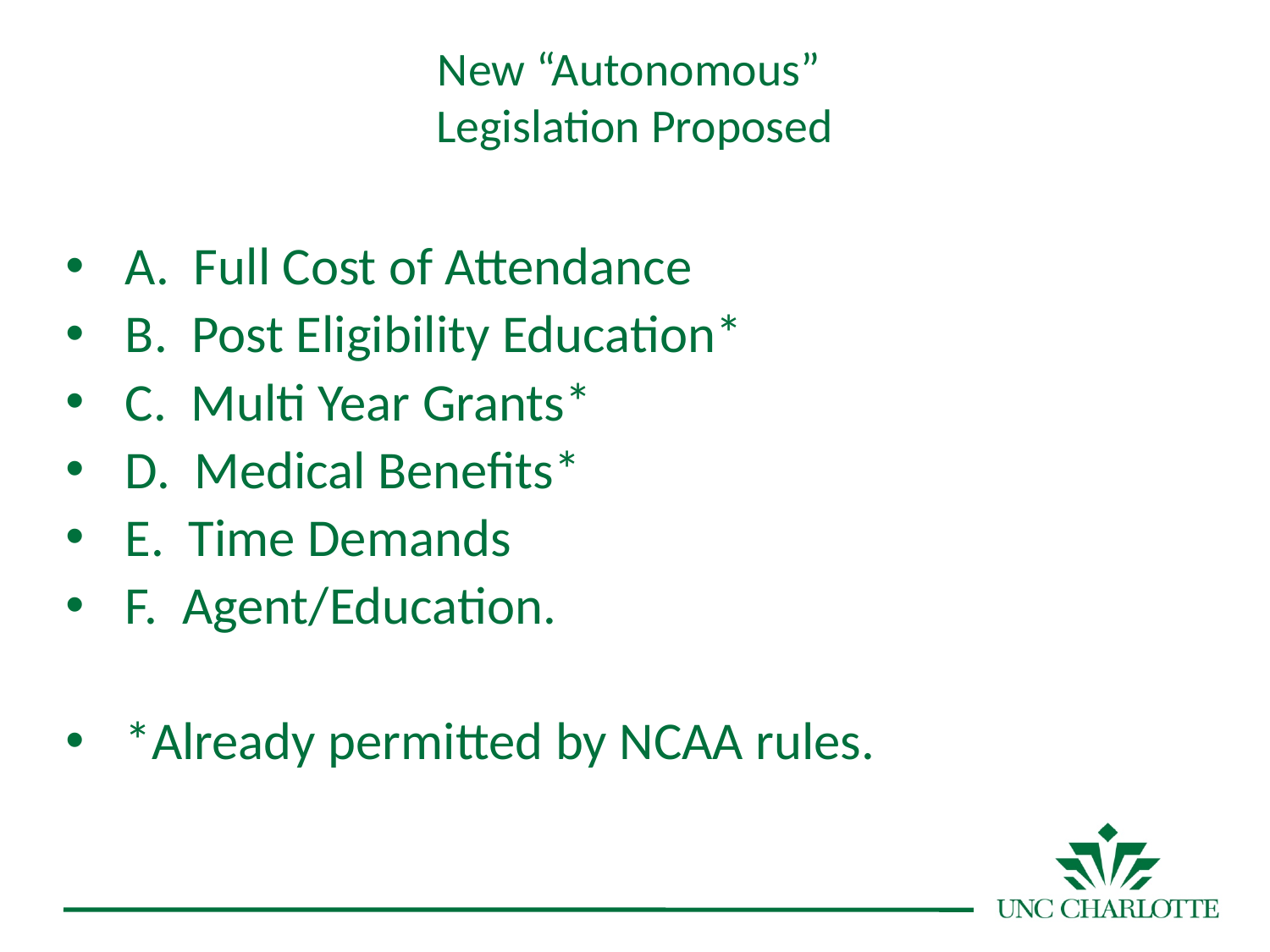

# New “Autonomous” Legislation Proposed
A.  Full Cost of Attendance
B.  Post Eligibility Education*
C.  Multi Year Grants*
D.  Medical Benefits*
E.  Time Demands
F.  Agent/Education.

*Already permitted by NCAA rules.